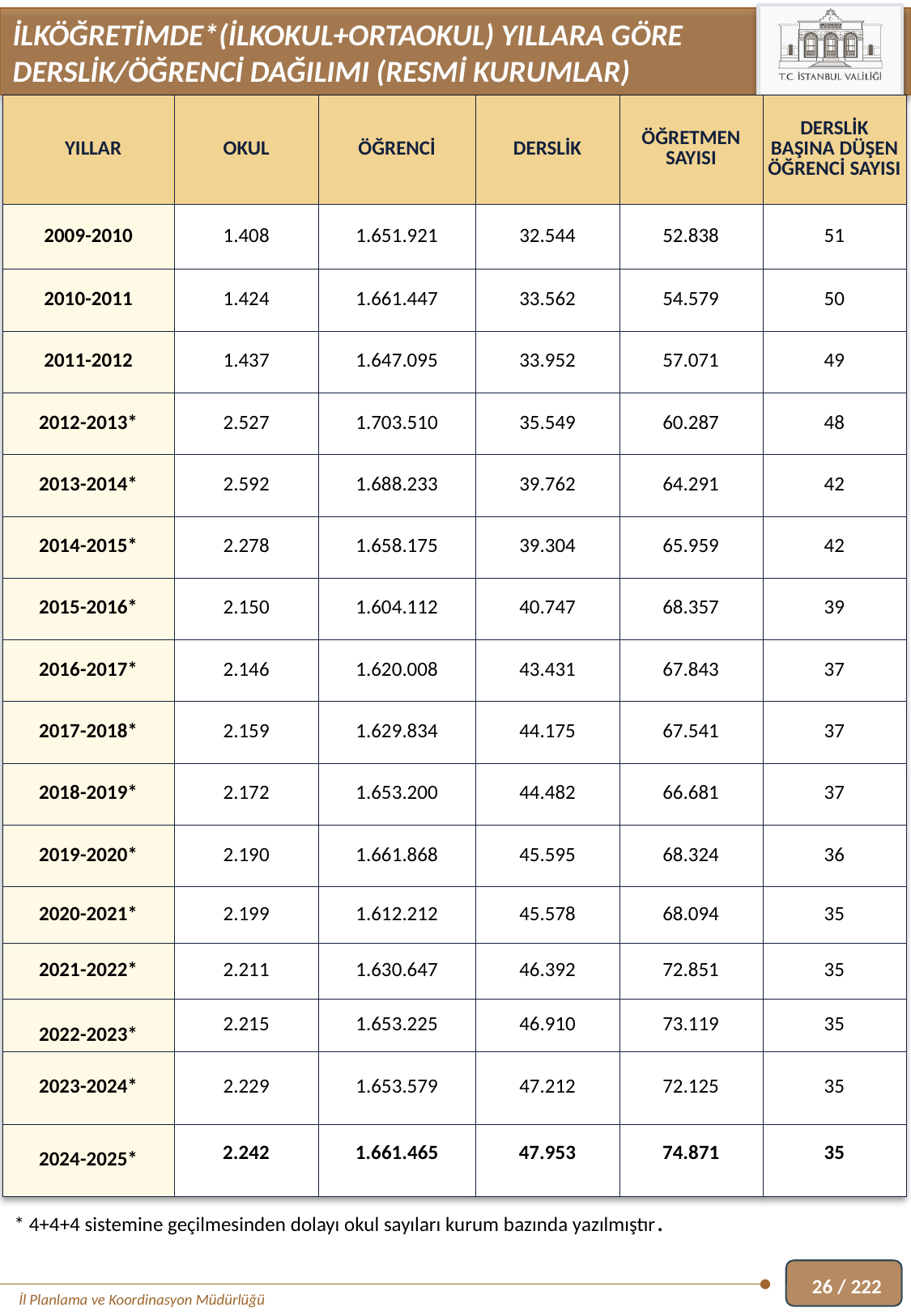

İLKÖĞRETİMDE*(İLKOKUL+ORTAOKUL) YILLARA GÖRE
DERSLİK/ÖĞRENCİ DAĞILIMI (RESMİ KURUMLAR)
| YILLAR | OKUL | ÖĞRENCİ | DERSLİK | ÖĞRETMEN SAYISI | DERSLİK BAŞINA DÜŞEN ÖĞRENCİ SAYISI |
| --- | --- | --- | --- | --- | --- |
| 2009-2010 | 1.408 | 1.651.921 | 32.544 | 52.838 | 51 |
| 2010-2011 | 1.424 | 1.661.447 | 33.562 | 54.579 | 50 |
| 2011-2012 | 1.437 | 1.647.095 | 33.952 | 57.071 | 49 |
| 2012-2013\* | 2.527 | 1.703.510 | 35.549 | 60.287 | 48 |
| 2013-2014\* | 2.592 | 1.688.233 | 39.762 | 64.291 | 42 |
| 2014-2015\* | 2.278 | 1.658.175 | 39.304 | 65.959 | 42 |
| 2015-2016\* | 2.150 | 1.604.112 | 40.747 | 68.357 | 39 |
| 2016-2017\* | 2.146 | 1.620.008 | 43.431 | 67.843 | 37 |
| 2017-2018\* | 2.159 | 1.629.834 | 44.175 | 67.541 | 37 |
| 2018-2019\* | 2.172 | 1.653.200 | 44.482 | 66.681 | 37 |
| 2019-2020\* | 2.190 | 1.661.868 | 45.595 | 68.324 | 36 |
| 2020-2021\* | 2.199 | 1.612.212 | 45.578 | 68.094 | 35 |
| 2021-2022\* | 2.211 | 1.630.647 | 46.392 | 72.851 | 35 |
| 2022-2023\* | 2.215 | 1.653.225 | 46.910 | 73.119 | 35 |
| 2023-2024\* | 2.229 | 1.653.579 | 47.212 | 72.125 | 35 |
| 2024-2025\* | 2.242 | 1.661.465 | 47.953 | 74.871 | 35 |
* 4+4+4 sistemine geçilmesinden dolayı okul sayıları kurum bazında yazılmıştır.
26 / 222